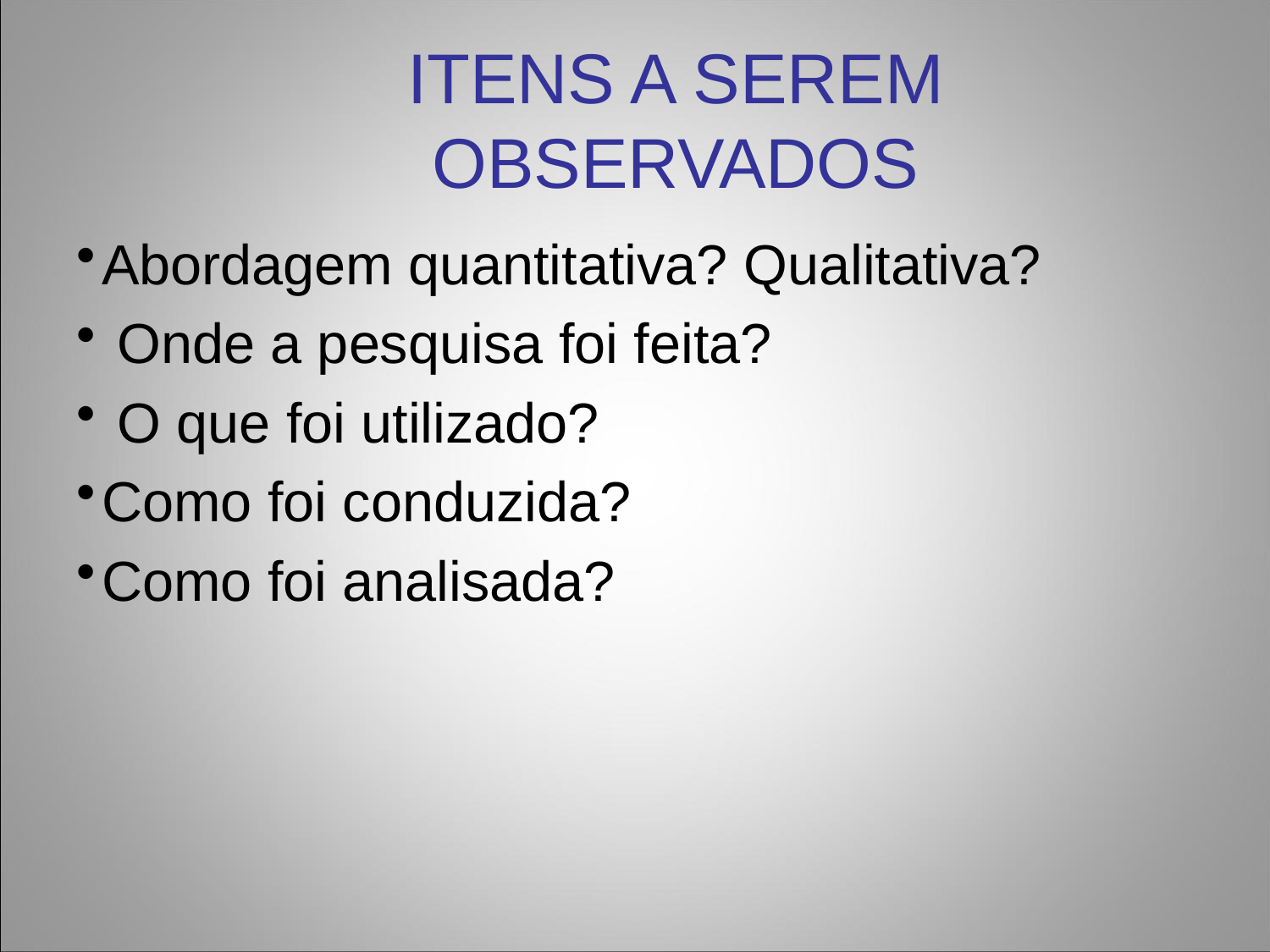

Abordagem quantitativa? Qualitativa?
 Onde a pesquisa foi feita?
 O que foi utilizado?
Como foi conduzida?
Como foi analisada?

ITENS A SEREM OBSERVADOS